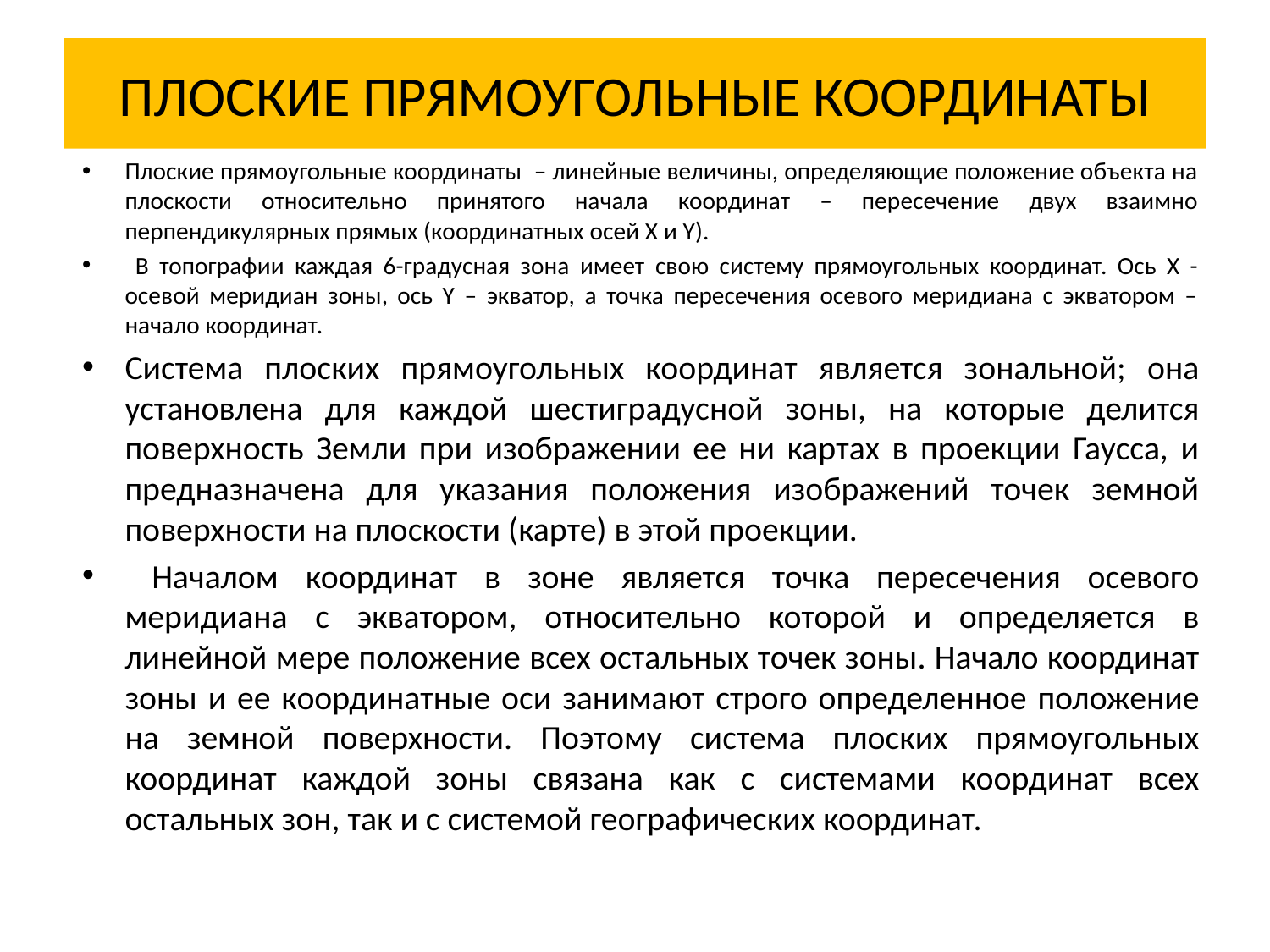

# ПЛОСКИЕ ПРЯМОУГОЛЬНЫЕ КООРДИНАТЫ
Плоские прямоугольные координаты  – линейные величины, определяющие положение объекта на плоскости относительно принятого начала координат – пересечение двух взаимно перпендикулярных прямых (координатных осей Х и Y).
 В топографии каждая 6-градусная зона имеет свою систему прямоугольных координат. Ось Х - осевой меридиан зоны, ось Y – экватор, а точка пересечения осевого меридиана с экватором – начало координат.
Система плоских прямоугольных координат является зональной; она установлена для каждой шестиградусной зоны, на которые делится поверхность Земли при изображении ее ни картах в проекции Гаусса, и предназначена для указания положения изображений точек земной поверхности на плоскости (карте) в этой проекции.
 Началом координат в зоне является точка пересечения осевого меридиана с экватором, относительно которой и определяется в линейной мере положение всех остальных точек зоны. Начало координат зоны и ее координатные оси занимают строго определенное положение на земной поверхности. Поэтому система плоских прямоугольных координат каждой зоны связана как с системами координат всех остальных зон, так и с системой географических координат.